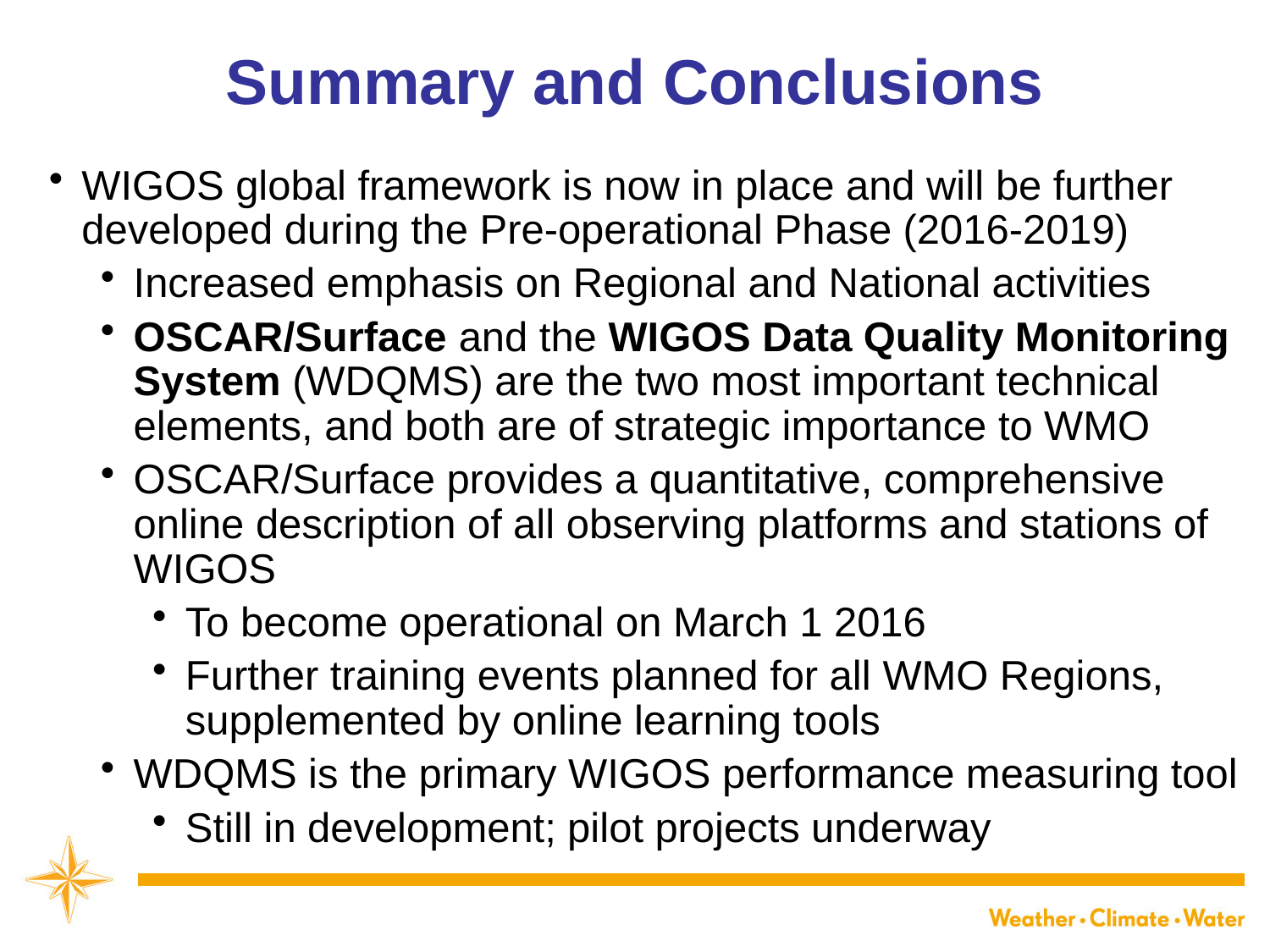

# Summary and Conclusions
WIGOS global framework is now in place and will be further developed during the Pre-operational Phase (2016-2019)
Increased emphasis on Regional and National activities
OSCAR/Surface and the WIGOS Data Quality Monitoring System (WDQMS) are the two most important technical elements, and both are of strategic importance to WMO
OSCAR/Surface provides a quantitative, comprehensive online description of all observing platforms and stations of WIGOS
To become operational on March 1 2016
Further training events planned for all WMO Regions, supplemented by online learning tools
WDQMS is the primary WIGOS performance measuring tool
Still in development; pilot projects underway